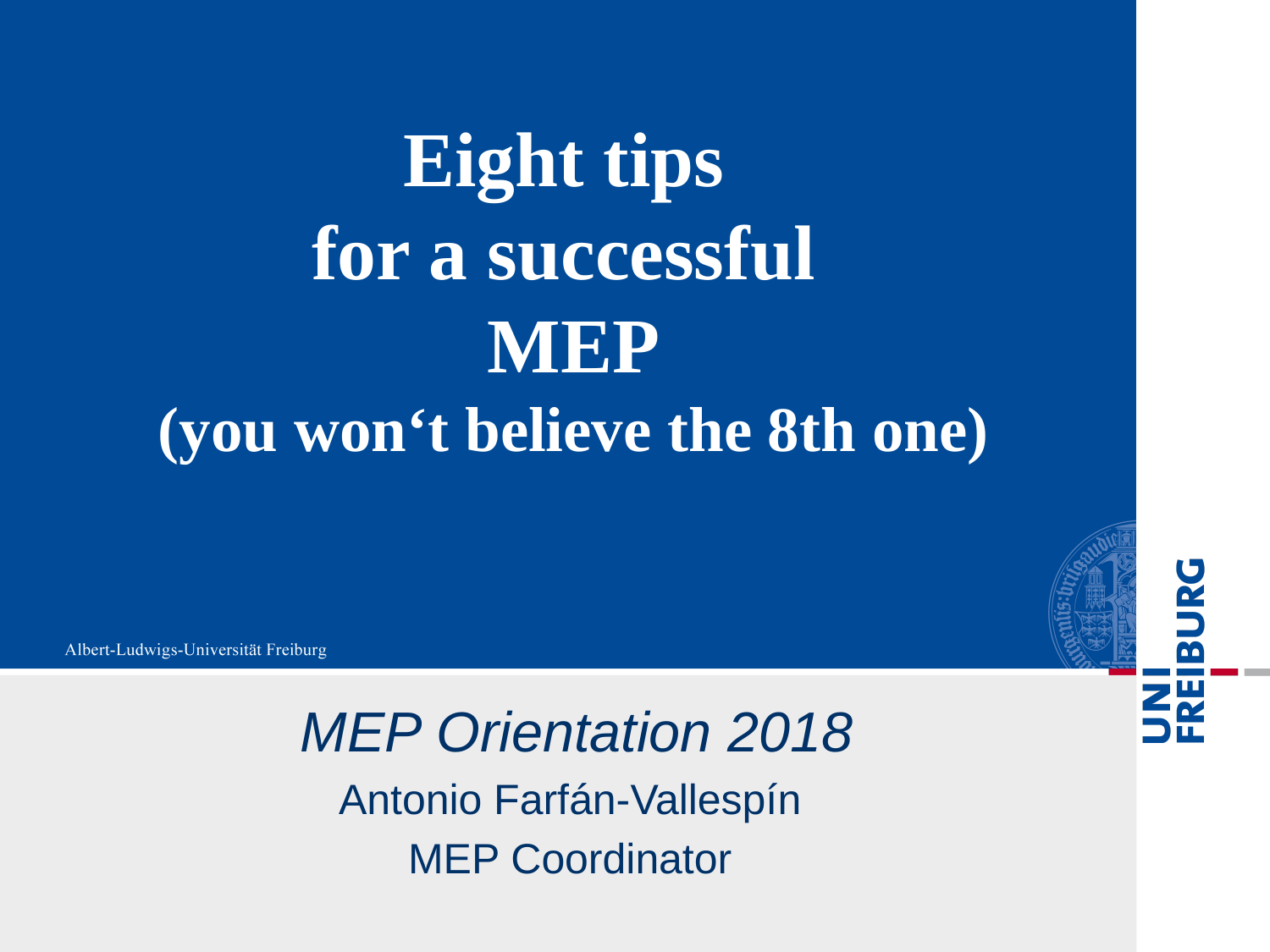

# Eight tips for a successful MEP (you won‘t believe the 8th one)
 MEP Orientation 2018
Antonio Farfán-Vallespín
MEP Coordinator